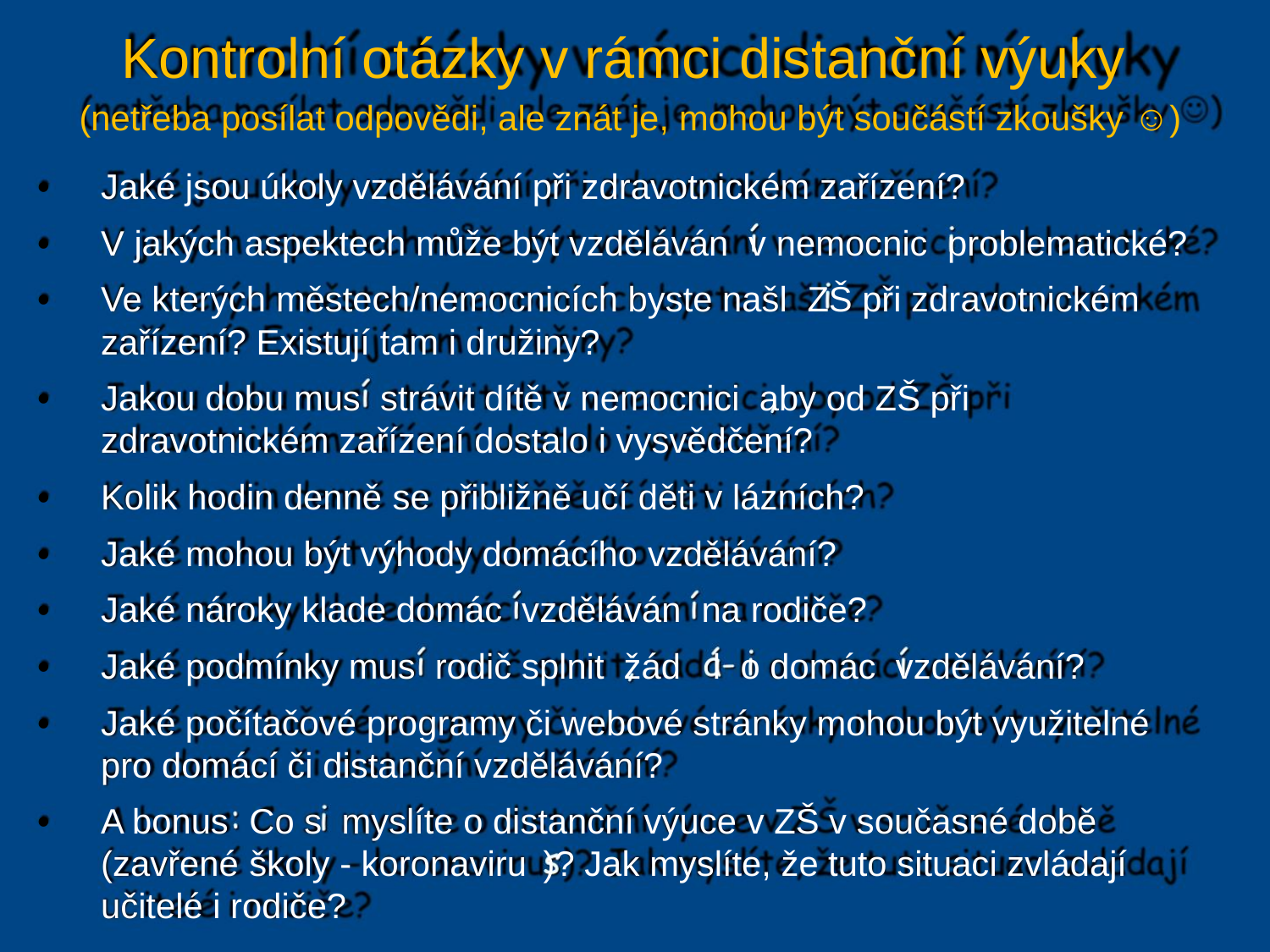

Kontrolní otázky v rámci distanční výuky
(netřeba posílat odpovědi, ale znát je, mohou být součástí zkoušky ☺)
• Jaké jsou úkoly vzdělávání při zdravotnickém zařízení?
• V jakých aspektech může být vzděláván v nemocnic problematické?
• Ve kterých městech/nemocnicích byste našl ZŠ při zdravotnickém
zařízení? Existují tam i družiny?
• Jakou dobu mus strávit dítě v nemocnici aby od ZŠ při
zdravotnickém zařízení dostalo i vysvědčení?
• Kolik hodin denně se přibližně učí děti v lázních?
• Jaké mohou být výhody domácího vzdělávání?
• Jaké nároky klade domác vzděláván na rodiče?
• Jaké podmínky mus rodič splnit žád l o domác vzdělávání?
• Jaké počítačové programy či webové stránky mohou být využitelné
pro domácí či distanční vzdělávání?
• A bonus Co s myslíte o distanční výuce v ZŠ v současné době
(zavřené školy - koronaviru )? Jak myslíte, že tuto situaci zvládají
učitelé i rodiče?